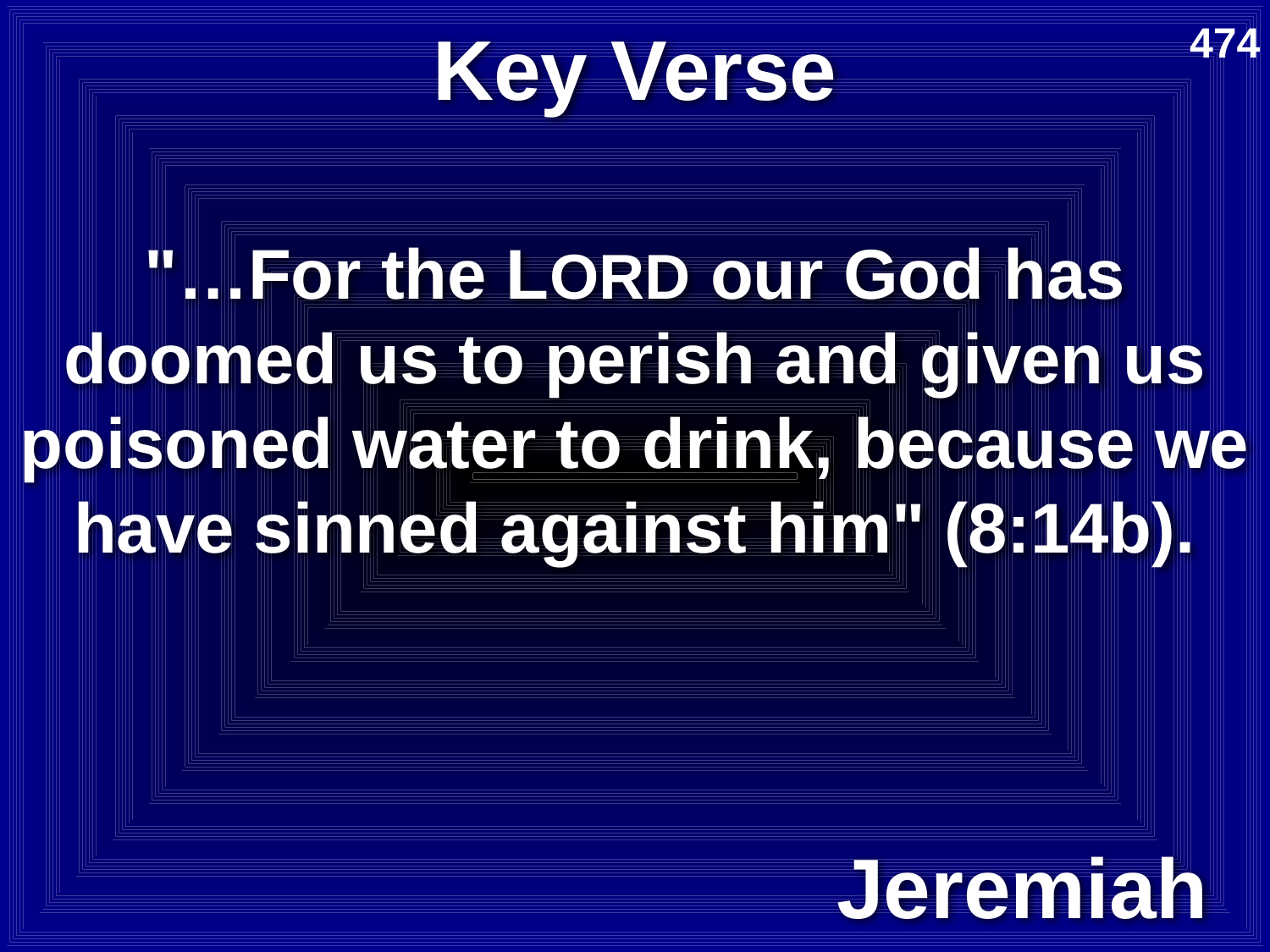

# Key Verse
474

"…For the LORD our God has doomed us to perish and given us poisoned water to drink, because we have sinned against him" (8:14b).
Jeremiah